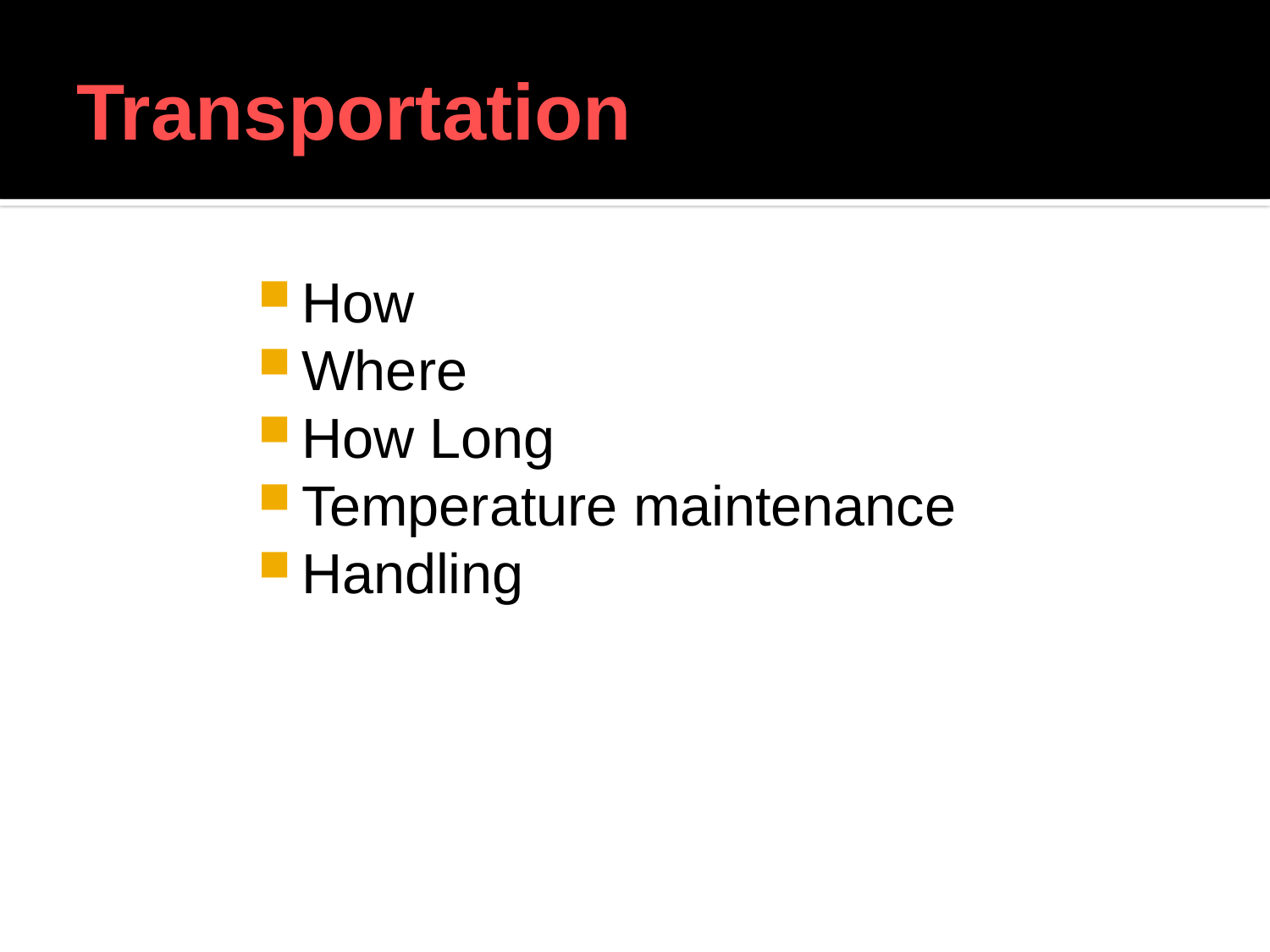

# Transportation
How
Where
How Long
Temperature maintenance
Handling